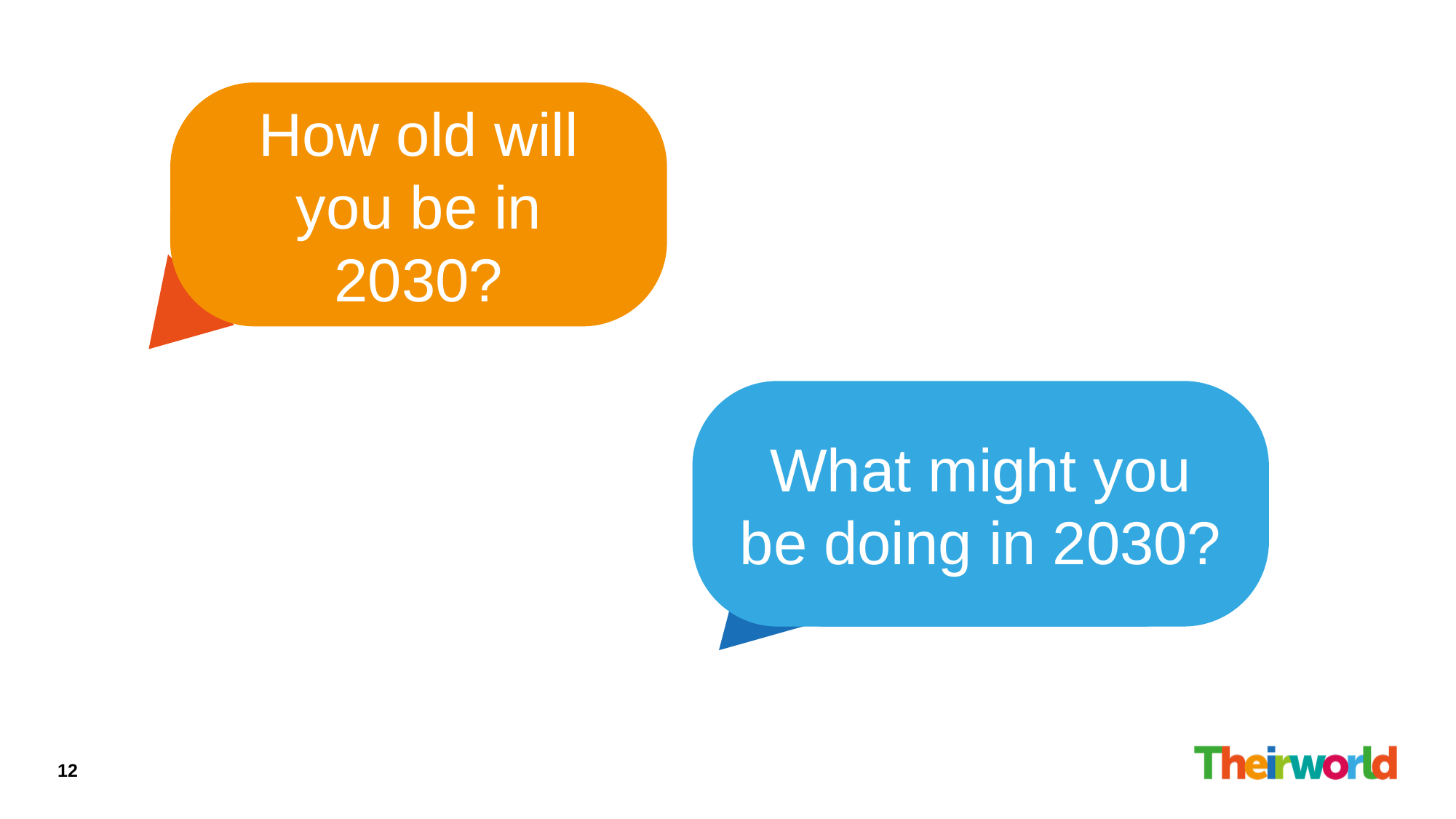

How old will you be in 2030?

What might you be doing in 2030?
Which of these changes do you think are most likely to happen?

12